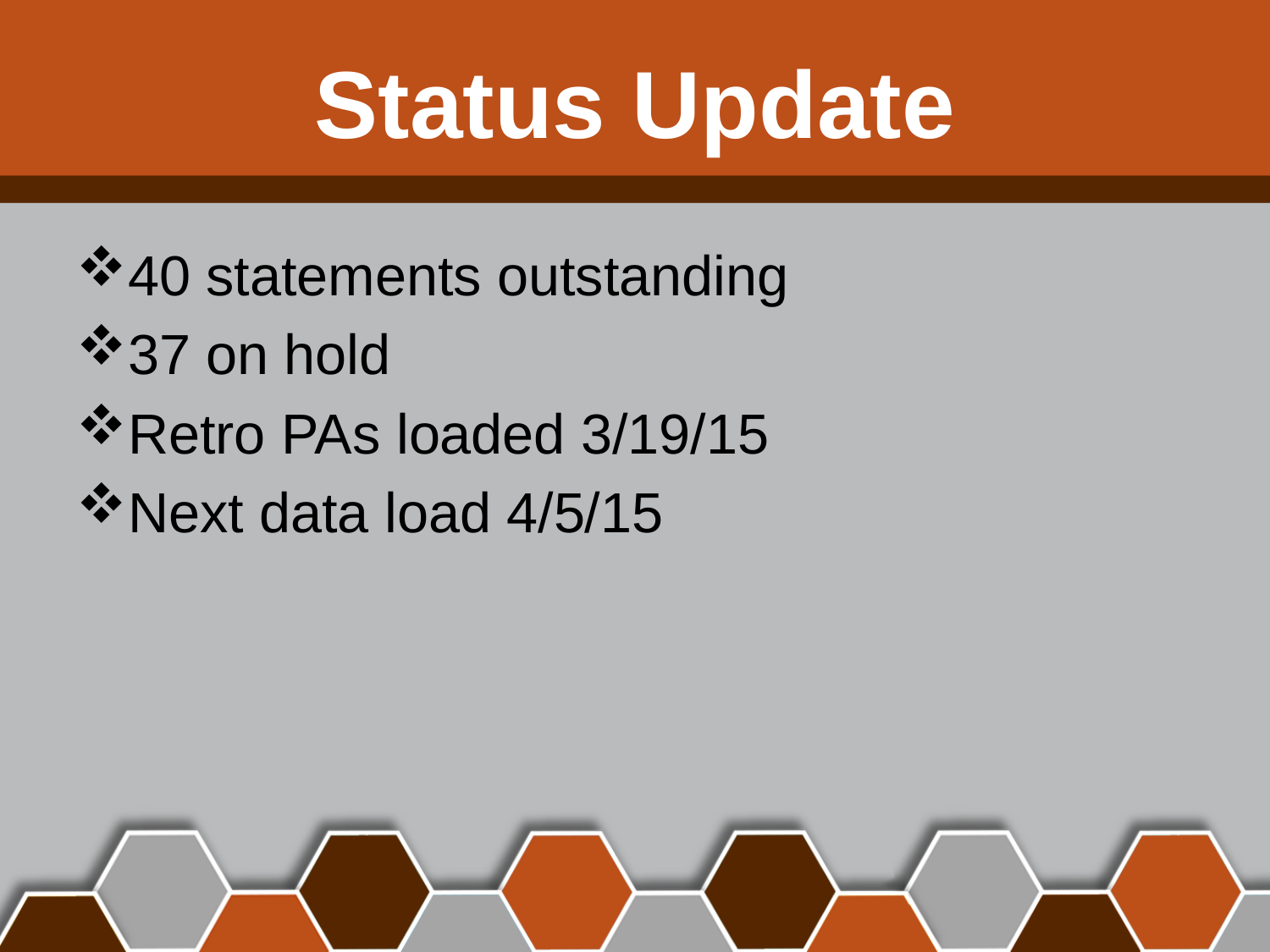

# Status Update
40 statements outstanding
37 on hold
Retro PAs loaded 3/19/15
Next data load 4/5/15